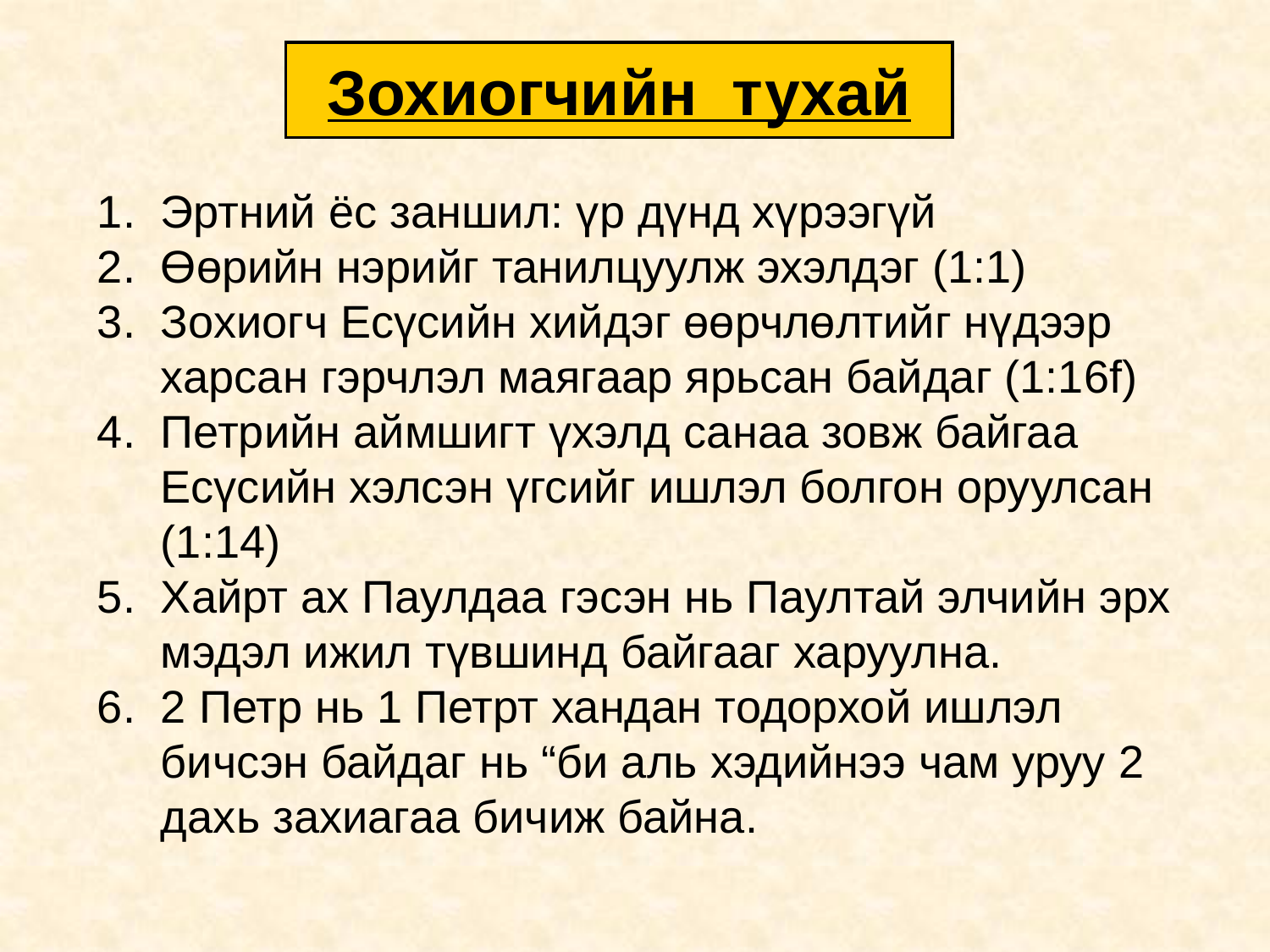

Зохиогчийн  тухай
Эртний ёс заншил: үр дүнд хүрээгүй
Өөрийн нэрийг танилцуулж эхэлдэг (1:1)
Зохиогч Есүсийн хийдэг өөрчлөлтийг нүдээр харсан гэрчлэл маягаар ярьсан байдаг (1:16f)
Петрийн аймшигт үхэлд санаа зовж байгаа Есүсийн хэлсэн үгсийг ишлэл болгон оруулсан (1:14)
Хайрт ах Паулдаа гэсэн нь Паултай элчийн эрх мэдэл ижил түвшинд байгааг харуулна.
2 Петр нь 1 Петрт хандан тодорхой ишлэл бичсэн байдаг нь “би аль хэдийнээ чам уруу 2 дахь захиагаа бичиж байна.